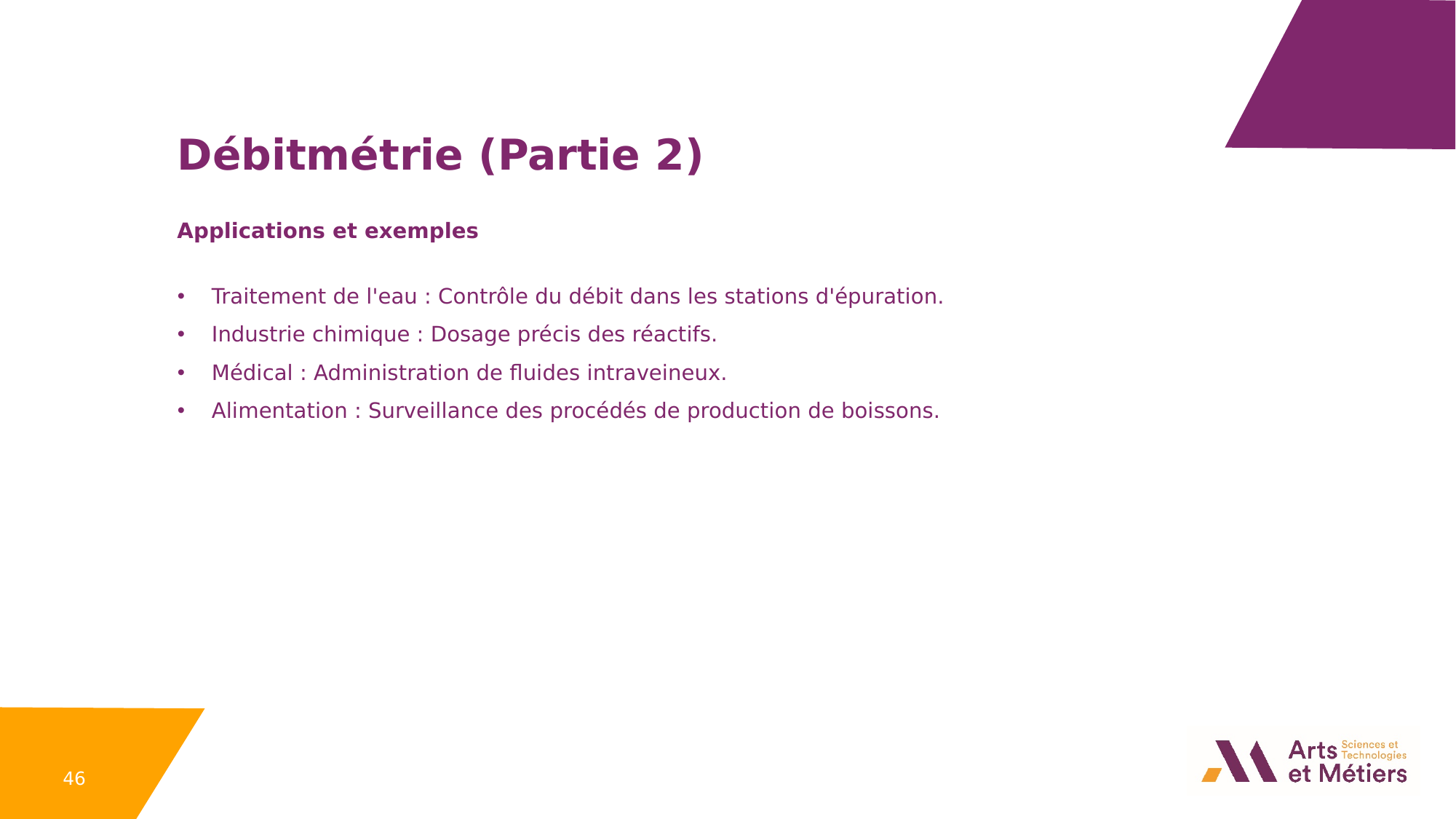

Débitmétrie (Partie 2)
Applications et exemples
Traitement de l'eau : Contrôle du débit dans les stations d'épuration.
Industrie chimique : Dosage précis des réactifs.
Médical : Administration de fluides intraveineux.
Alimentation : Surveillance des procédés de production de boissons.
46